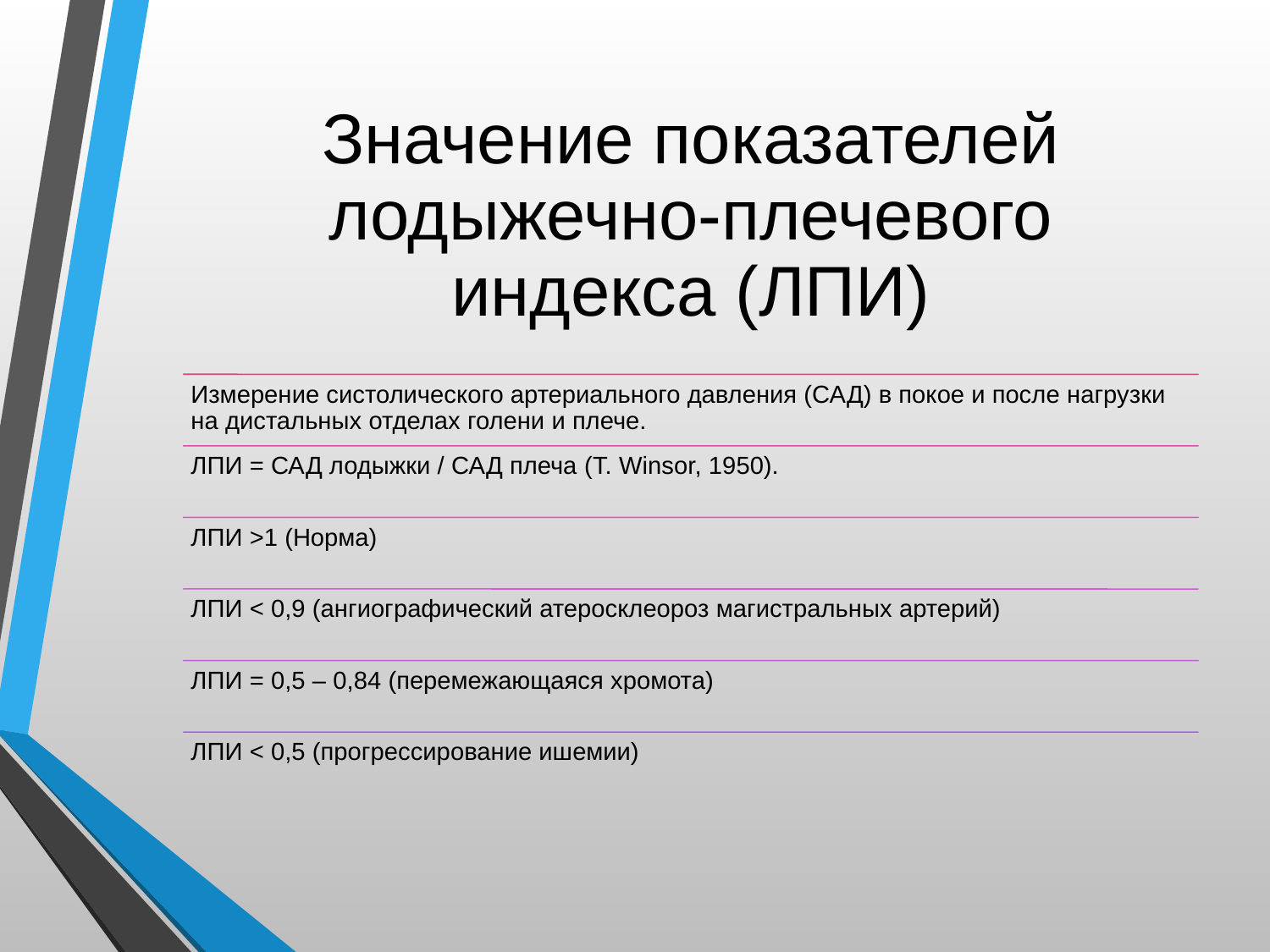

# Значение показателей лодыжечно-плечевого индекса (ЛПИ)
Измерение систолического артериального давления (САД) в покое и после нагрузки на дистальных отделах голени и плече.
ЛПИ = САД лодыжки / САД плеча (T. Winsor, 1950).
ЛПИ >1 (Норма)
ЛПИ < 0,9 (ангиографический атеросклеороз магистральных артерий)
ЛПИ = 0,5 – 0,84 (перемежающаяся хромота)
ЛПИ < 0,5 (прогрессирование ишемии)